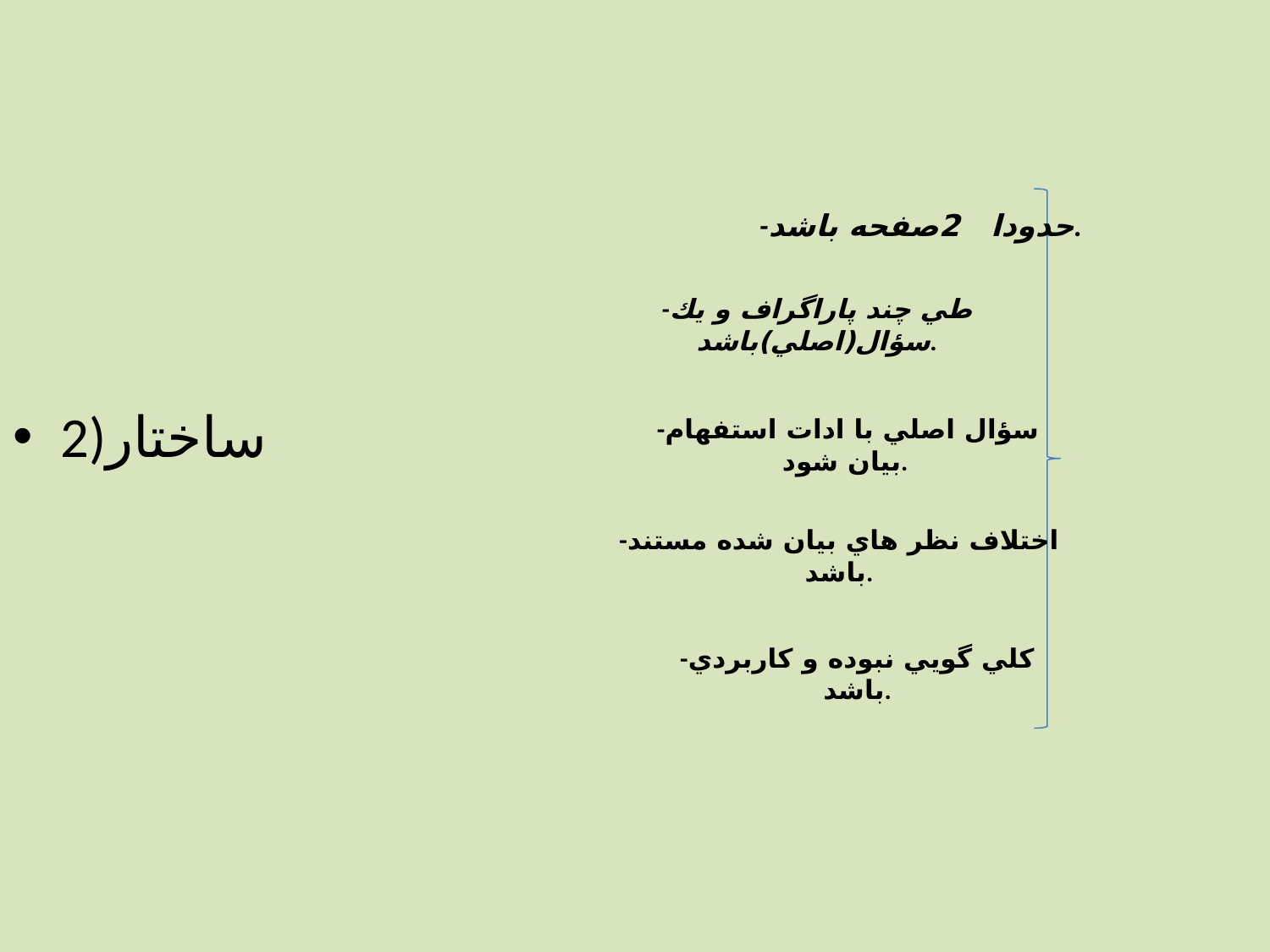

2)ساختار
-حدودا   2صفحه باشد.

-طي چند پاراگراف و يك سؤال(اصلي)باشد.
 -سؤال اصلي با ادات استفهام بيان شود.
-اختلاف نظر هاي بيان شده مستند باشد.
-كلي گويي نبوده و كاربردي باشد.